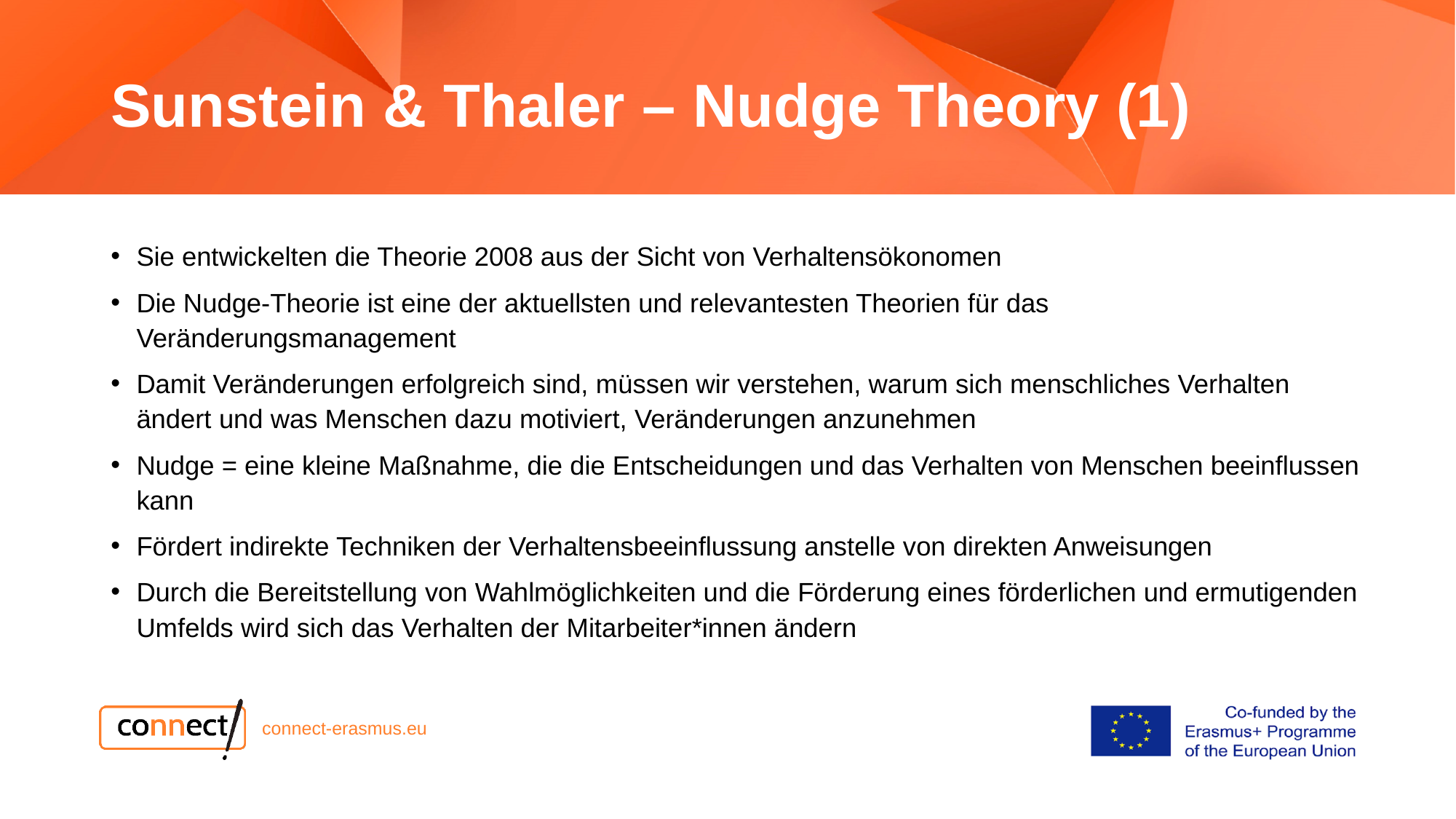

# Sunstein & Thaler – Nudge Theory (1)
Sie entwickelten die Theorie 2008 aus der Sicht von Verhaltensökonomen
Die Nudge-Theorie ist eine der aktuellsten und relevantesten Theorien für das Veränderungsmanagement
Damit Veränderungen erfolgreich sind, müssen wir verstehen, warum sich menschliches Verhalten ändert und was Menschen dazu motiviert, Veränderungen anzunehmen
Nudge = eine kleine Maßnahme, die die Entscheidungen und das Verhalten von Menschen beeinflussen kann
Fördert indirekte Techniken der Verhaltensbeeinflussung anstelle von direkten Anweisungen
Durch die Bereitstellung von Wahlmöglichkeiten und die Förderung eines förderlichen und ermutigenden Umfelds wird sich das Verhalten der Mitarbeiter*innen ändern
connect-erasmus.eu